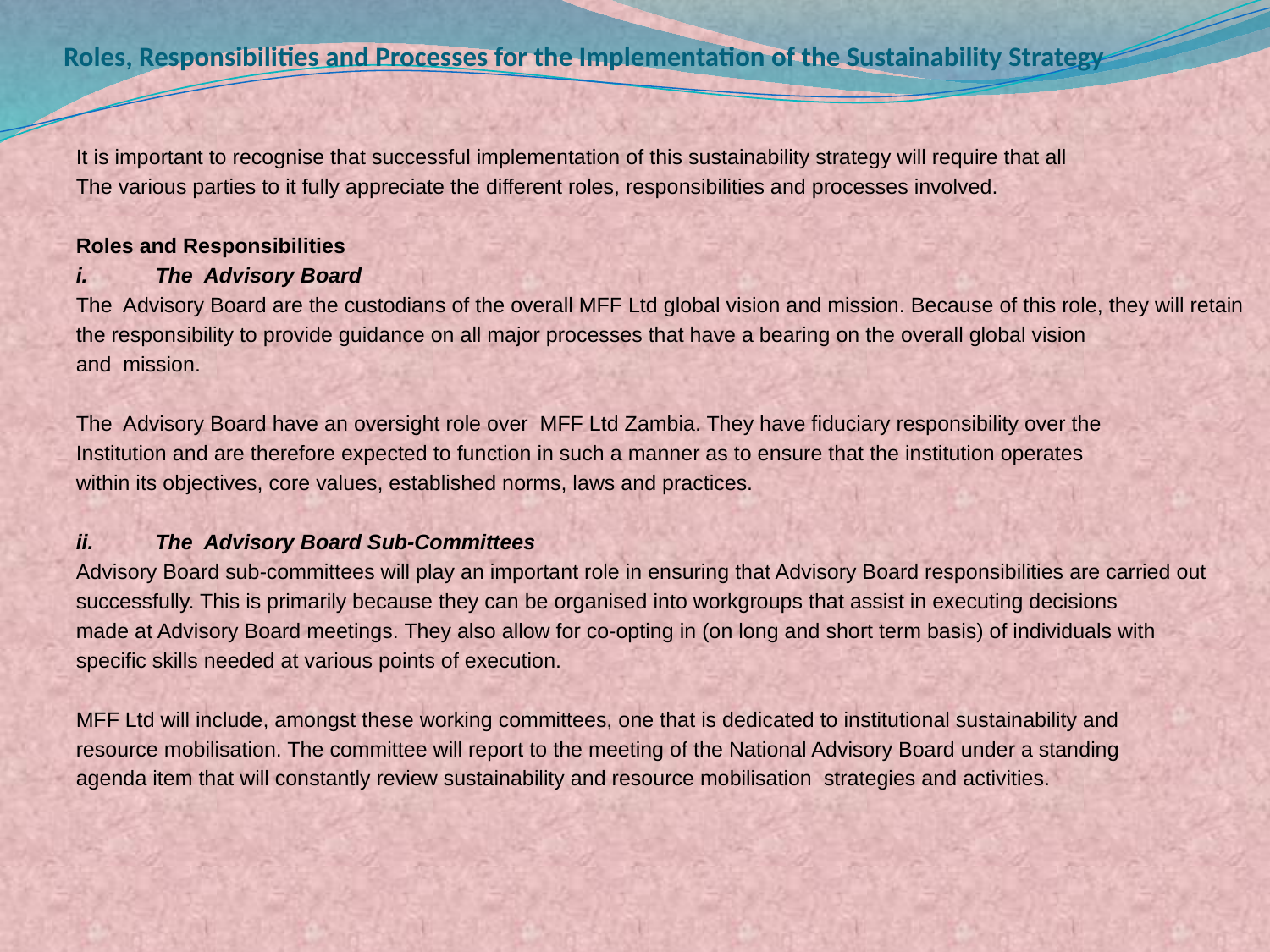

# Roles, Responsibilities and Processes for the Implementation of the Sustainability Strategy
It is important to recognise that successful implementation of this sustainability strategy will require that all
The various parties to it fully appreciate the different roles, responsibilities and processes involved.

Roles and Responsibilities
i. 	The  Advisory Board
The  Advisory Board are the custodians of the overall MFF Ltd global vision and mission. Because of this role, they will retain
the responsibility to provide guidance on all major processes that have a bearing on the overall global vision
and  mission.

The  Advisory Board have an oversight role over  MFF Ltd Zambia. They have fiduciary responsibility over the
Institution and are therefore expected to function in such a manner as to ensure that the institution operates
within its objectives, core values, established norms, laws and practices.

ii.	The  Advisory Board Sub-Committees
Advisory Board sub-committees will play an important role in ensuring that Advisory Board responsibilities are carried out
successfully. This is primarily because they can be organised into workgroups that assist in executing decisions
made at Advisory Board meetings. They also allow for co-opting in (on long and short term basis) of individuals with
specific skills needed at various points of execution.

MFF Ltd will include, amongst these working committees, one that is dedicated to institutional sustainability and
resource mobilisation. The committee will report to the meeting of the National Advisory Board under a standing
agenda item that will constantly review sustainability and resource mobilisation  strategies and activities.